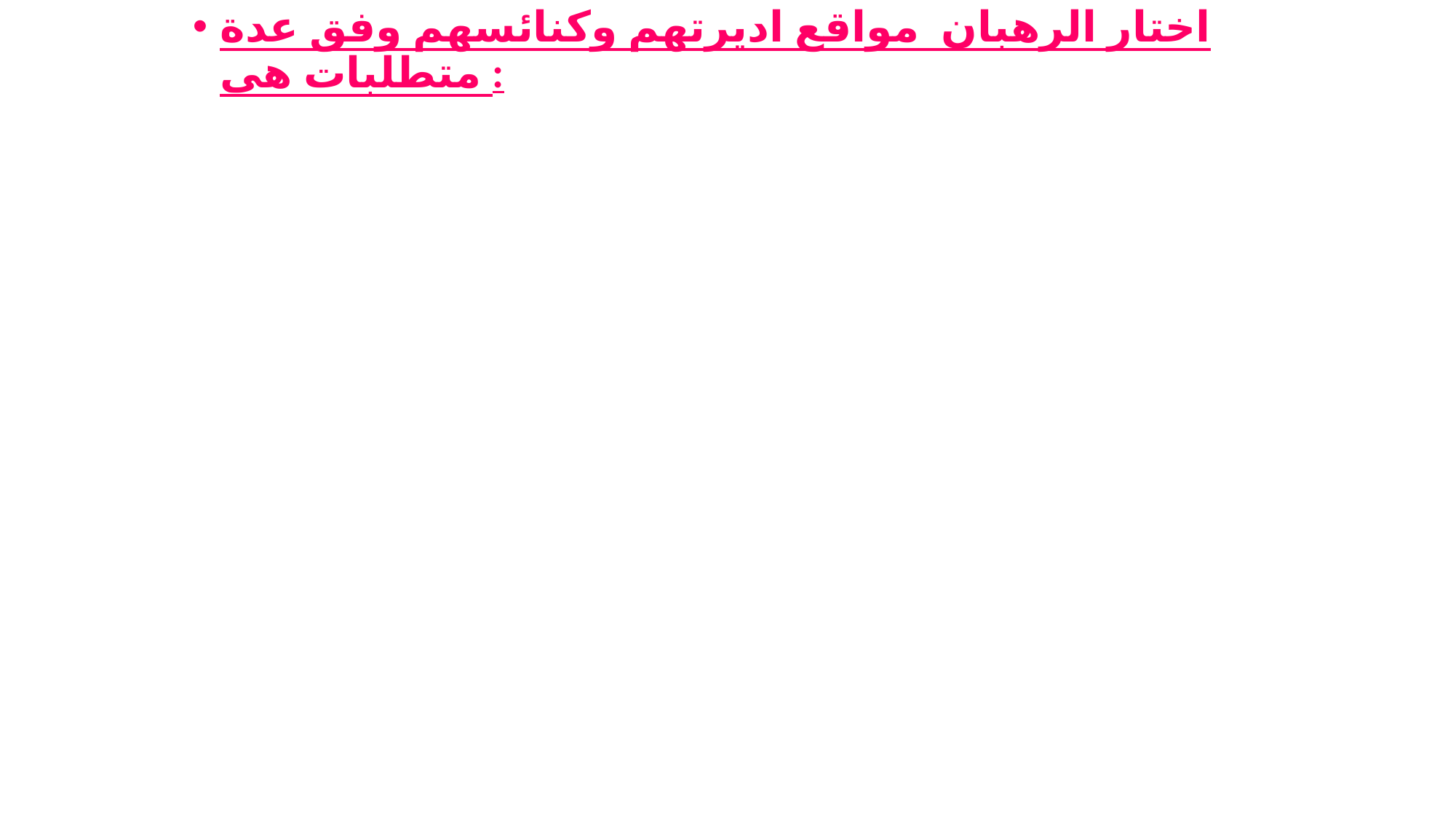

اختار الرهبان  مواقع اديرتهم وكنائسهم وفق عدة متطلبات هى :

تخليداً لذكرى الأماكن المقدسة التى زارتها العائلة المقدسة وعلى سبيل المثال دير العذراء بجبل الطير، ودير المحرق .